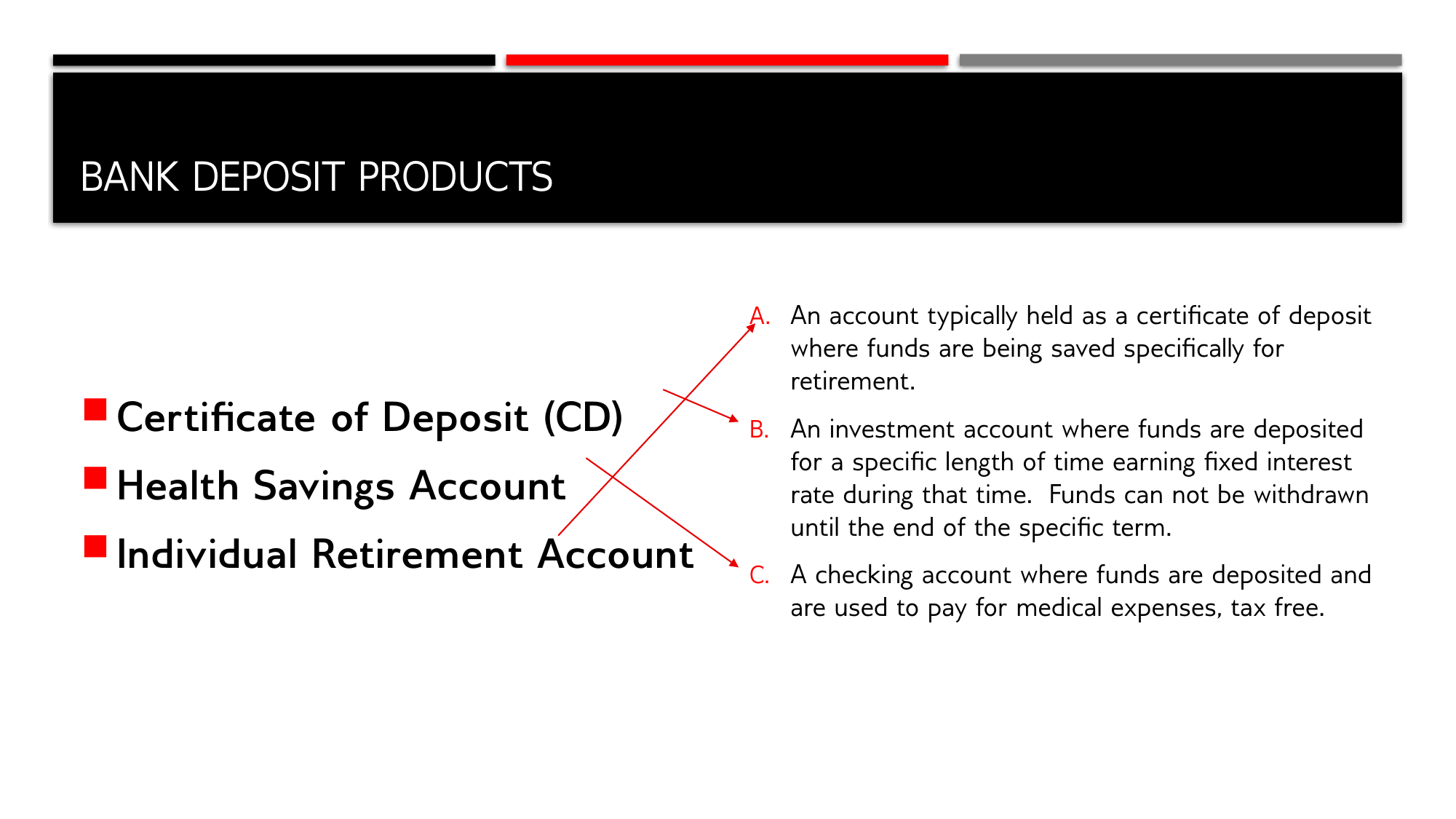

# Bank Deposit Products
Certificate of Deposit (CD)
Health Savings Account
Individual Retirement Account
An account typically held as a certificate of deposit where funds are being saved specifically for retirement.
An investment account where funds are deposited for a specific length of time earning fixed interest rate during that time.  Funds can not be withdrawn until the end of the specific term.
A checking account where funds are deposited and are used to pay for medical expenses, tax free.